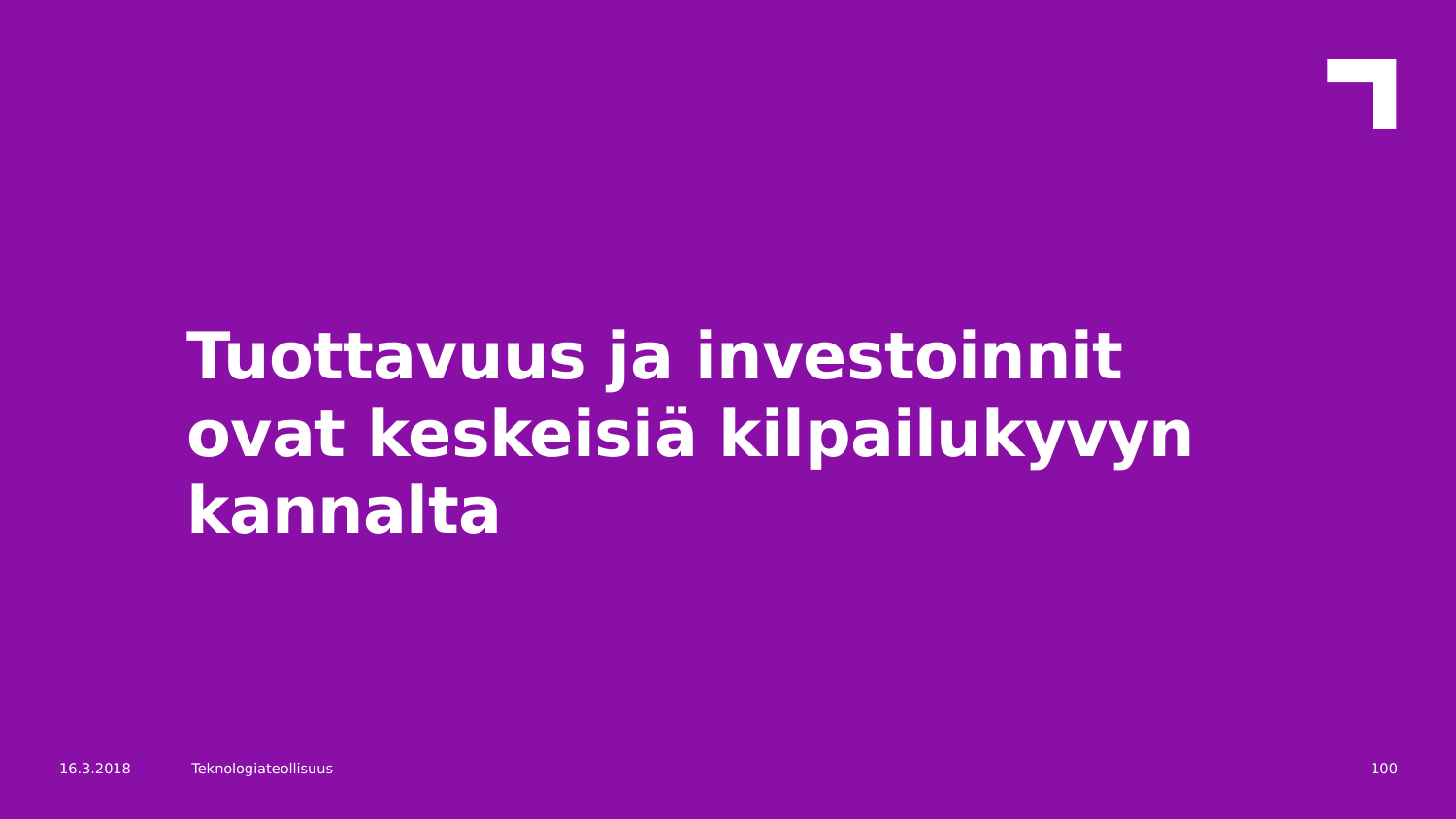

Tuottavuus ja investoinnit ovat keskeisiä kilpailukyvyn kannalta
16.3.2018
Teknologiateollisuus
100